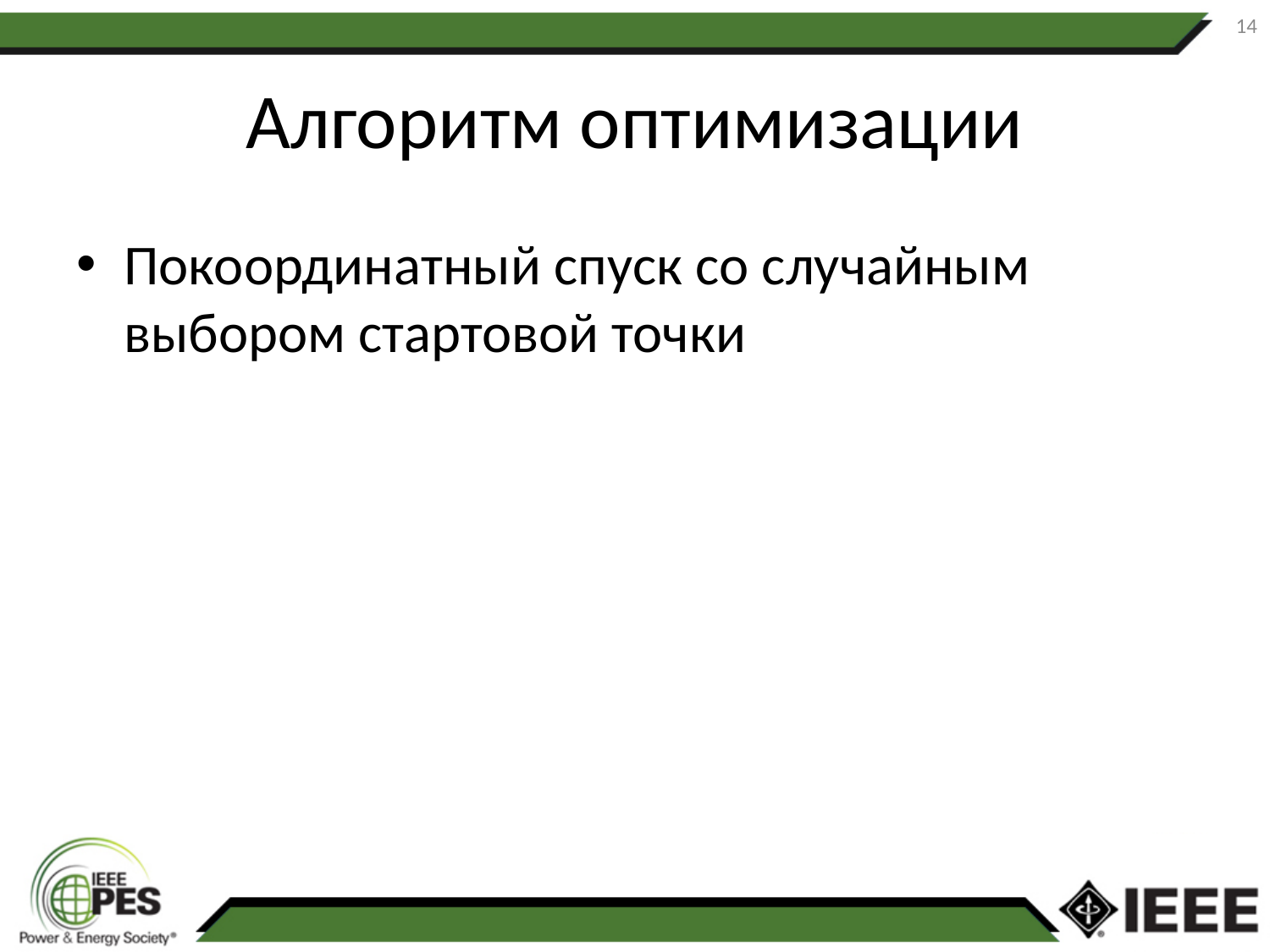

14
# Алгоритм оптимизации
Покоординатный спуск со случайным выбором стартовой точки